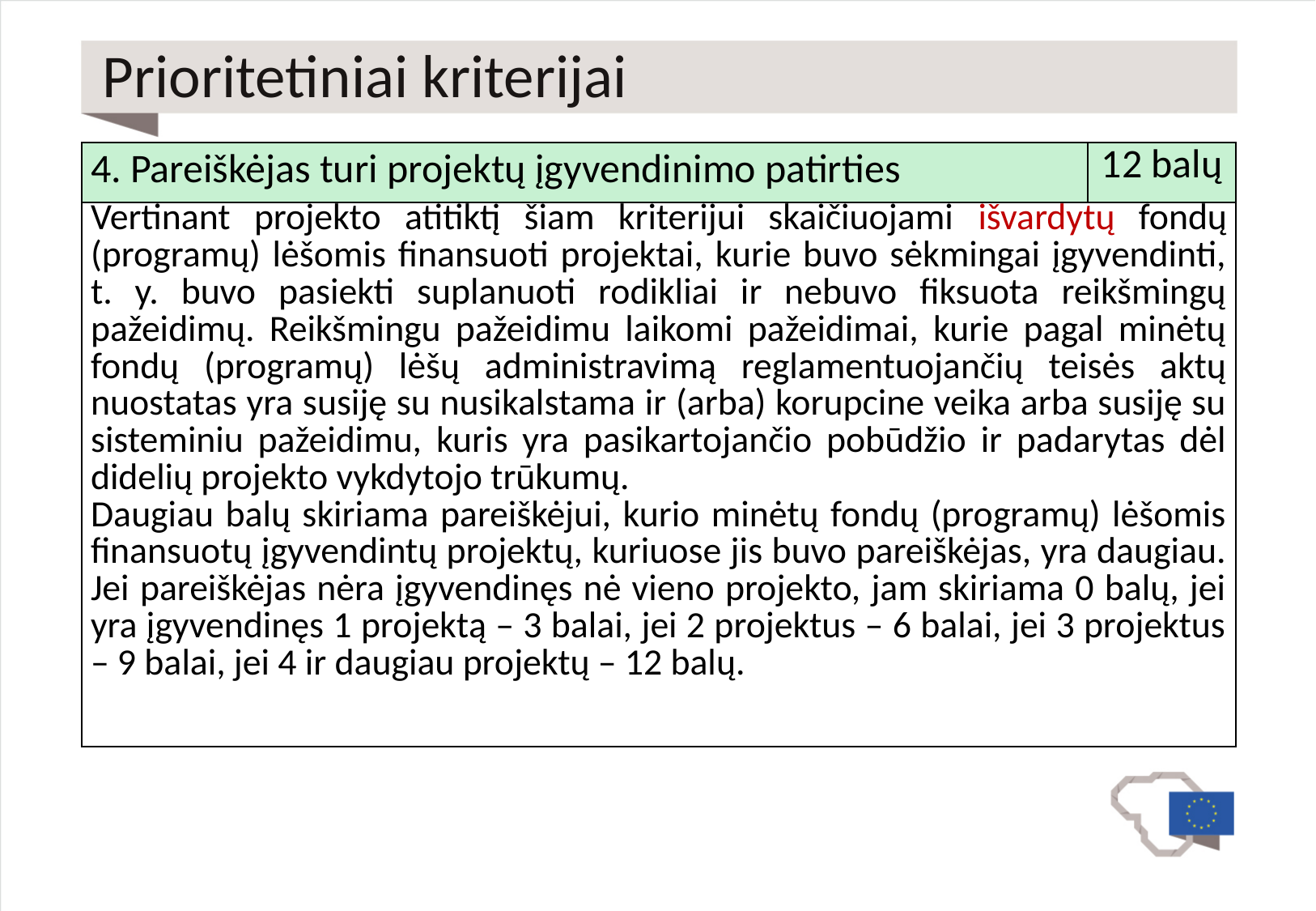

# Prioritetiniai kriterijai

| 4. Pareiškėjas turi projektų įgyvendinimo patirties | 12 balų |
| --- | --- |
| Vertinant projekto atitiktį šiam kriterijui skaičiuojami išvardytų fondų (programų) lėšomis finansuoti projektai, kurie buvo sėkmingai įgyvendinti, t. y. buvo pasiekti suplanuoti rodikliai ir nebuvo fiksuota reikšmingų pažeidimų. Reikšmingu pažeidimu laikomi pažeidimai, kurie pagal minėtų fondų (programų) lėšų administravimą reglamentuojančių teisės aktų nuostatas yra susiję su nusikalstama ir (arba) korupcine veika arba susiję su sisteminiu pažeidimu, kuris yra pasikartojančio pobūdžio ir padarytas dėl didelių projekto vykdytojo trūkumų. Daugiau balų skiriama pareiškėjui, kurio minėtų fondų (programų) lėšomis finansuotų įgyvendintų projektų, kuriuose jis buvo pareiškėjas, yra daugiau. Jei pareiškėjas nėra įgyvendinęs nė vieno projekto, jam skiriama 0 balų, jei yra įgyvendinęs 1 projektą – 3 balai, jei 2 projektus – 6 balai, jei 3 projektus – 9 balai, jei 4 ir daugiau projektų – 12 balų. |  |